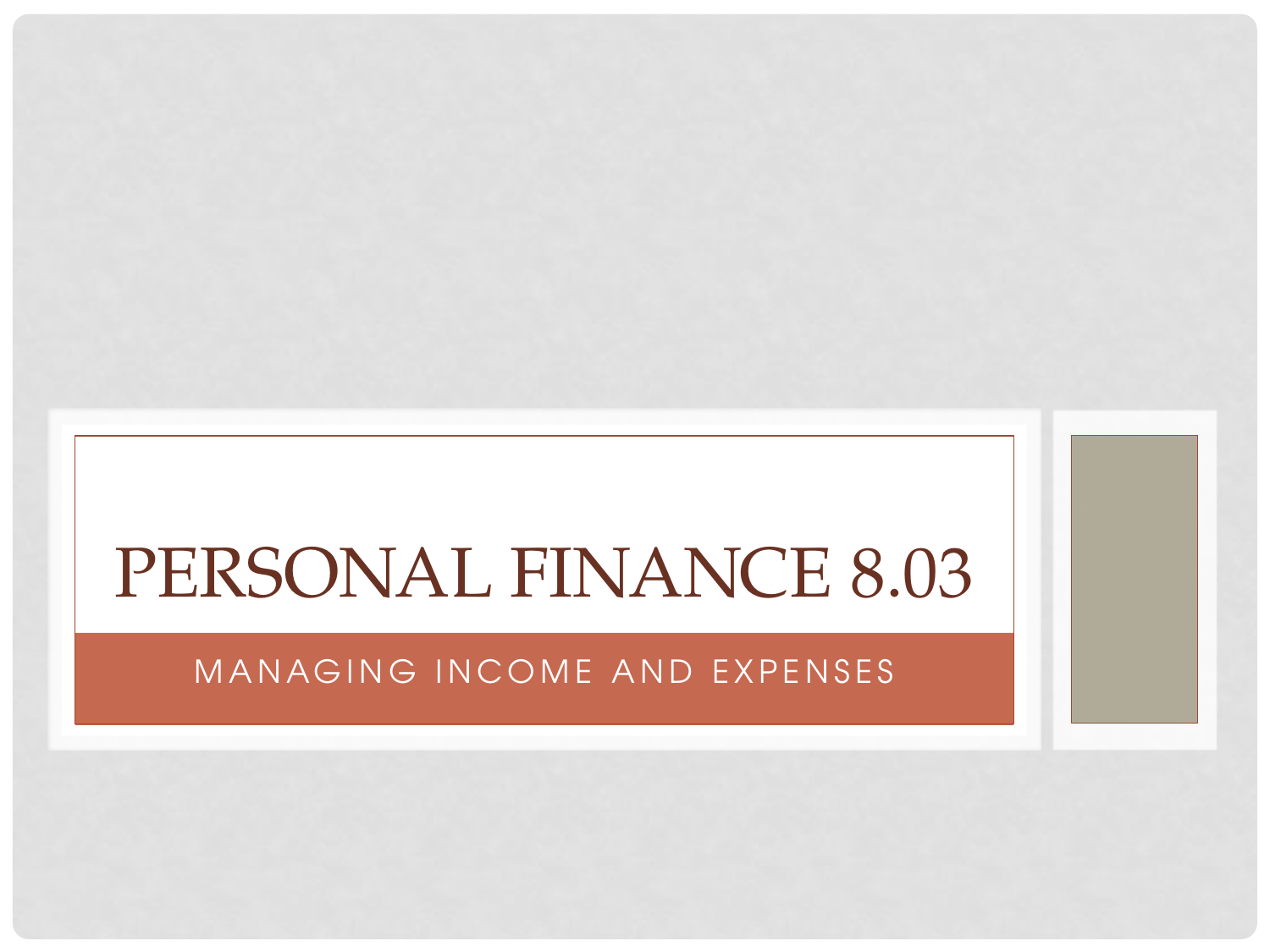

# Personal finance 8.03
Managing income and expenses